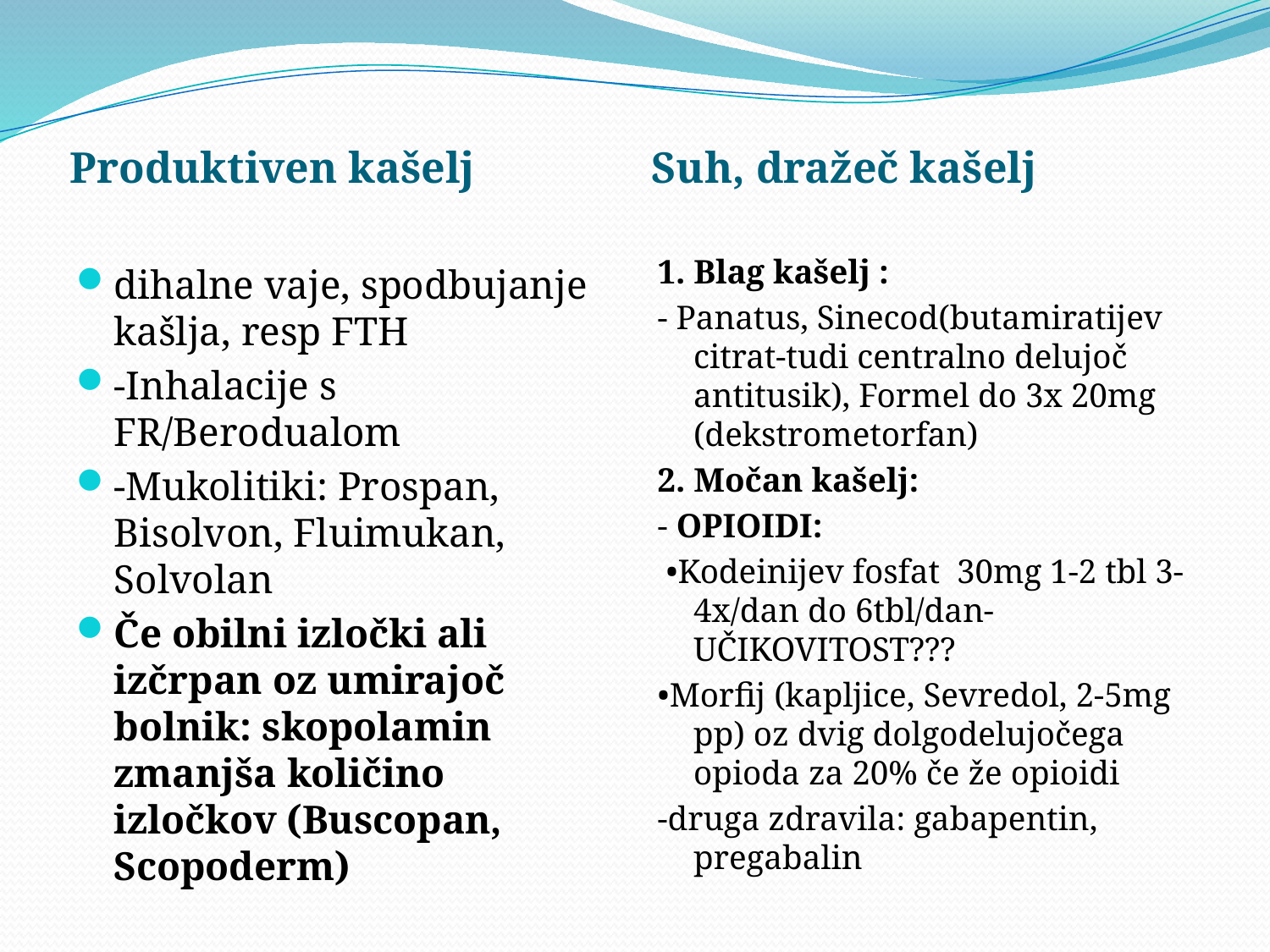

Suh, dražeč kašelj
Produktiven kašelj

dihalne vaje, spodbujanje kašlja, resp FTH
-Inhalacije s FR/Berodualom
-Mukolitiki: Prospan, Bisolvon, Fluimukan, Solvolan
Če obilni izločki ali izčrpan oz umirajoč bolnik: skopolamin zmanjša količino izločkov (Buscopan, Scopoderm)

1. Blag kašelj :
- Panatus, Sinecod(butamiratijev citrat-tudi centralno delujoč antitusik), Formel do 3x 20mg (dekstrometorfan)
2. Močan kašelj:
- OPIOIDI:
 •Kodeinijev fosfat  30mg 1-2 tbl 3-4x/dan do 6tbl/dan- UČIKOVITOST???
•Morfij (kapljice, Sevredol, 2-5mg pp) oz dvig dolgodelujočega opioda za 20% če že opioidi
-druga zdravila: gabapentin, pregabalin